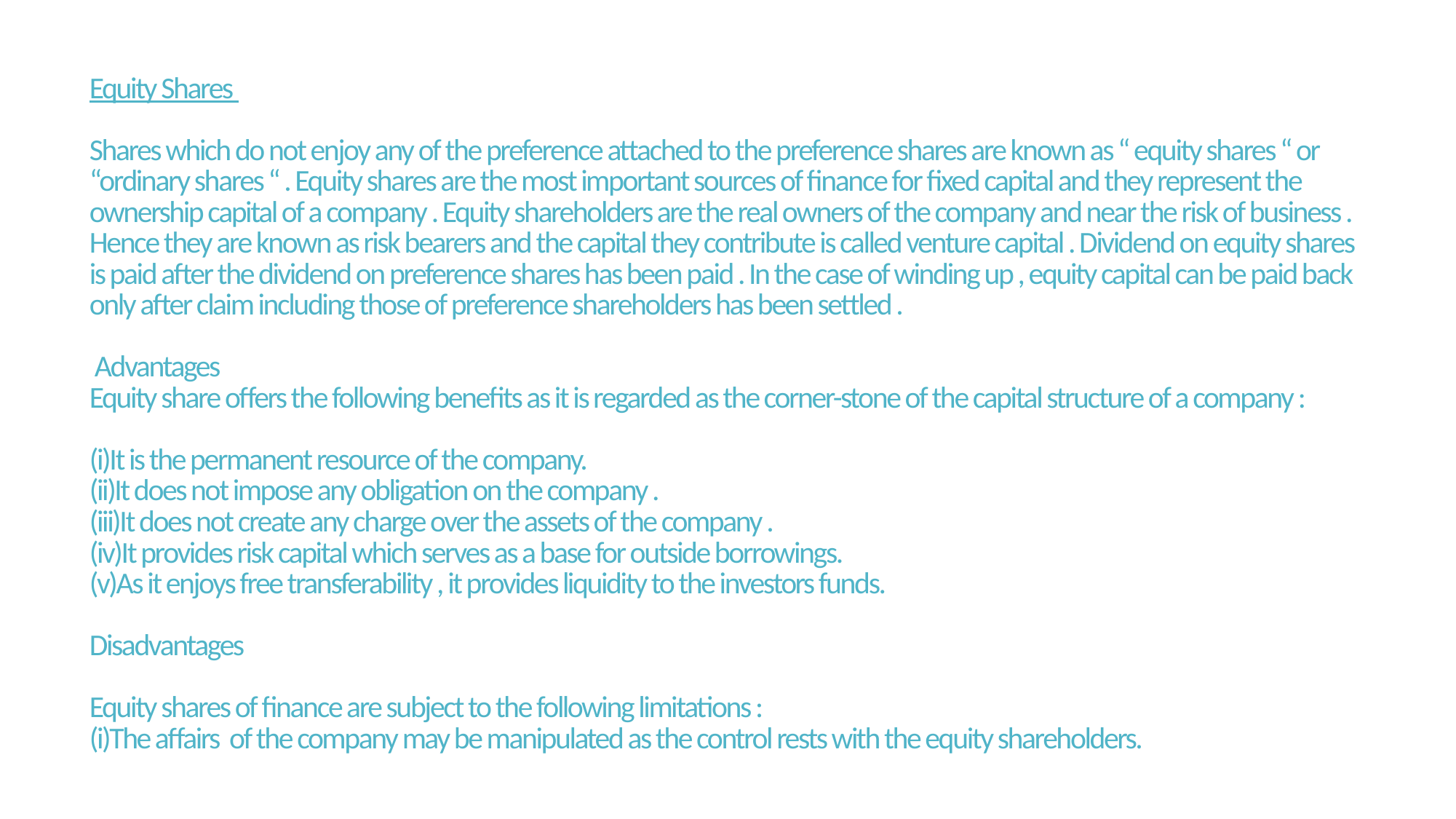

# Equity Shares Shares which do not enjoy any of the preference attached to the preference shares are known as “ equity shares “ or “ordinary shares “ . Equity shares are the most important sources of finance for fixed capital and they represent the ownership capital of a company . Equity shareholders are the real owners of the company and near the risk of business . Hence they are known as risk bearers and the capital they contribute is called venture capital . Dividend on equity shares is paid after the dividend on preference shares has been paid . In the case of winding up , equity capital can be paid back only after claim including those of preference shareholders has been settled . Advantages Equity share offers the following benefits as it is regarded as the corner-stone of the capital structure of a company : (i)It is the permanent resource of the company. (ii)It does not impose any obligation on the company . (iii)It does not create any charge over the assets of the company . (iv)It provides risk capital which serves as a base for outside borrowings. (v)As it enjoys free transferability , it provides liquidity to the investors funds. Disadvantages Equity shares of finance are subject to the following limitations : (i)The affairs  of the company may be manipulated as the control rests with the equity shareholders.